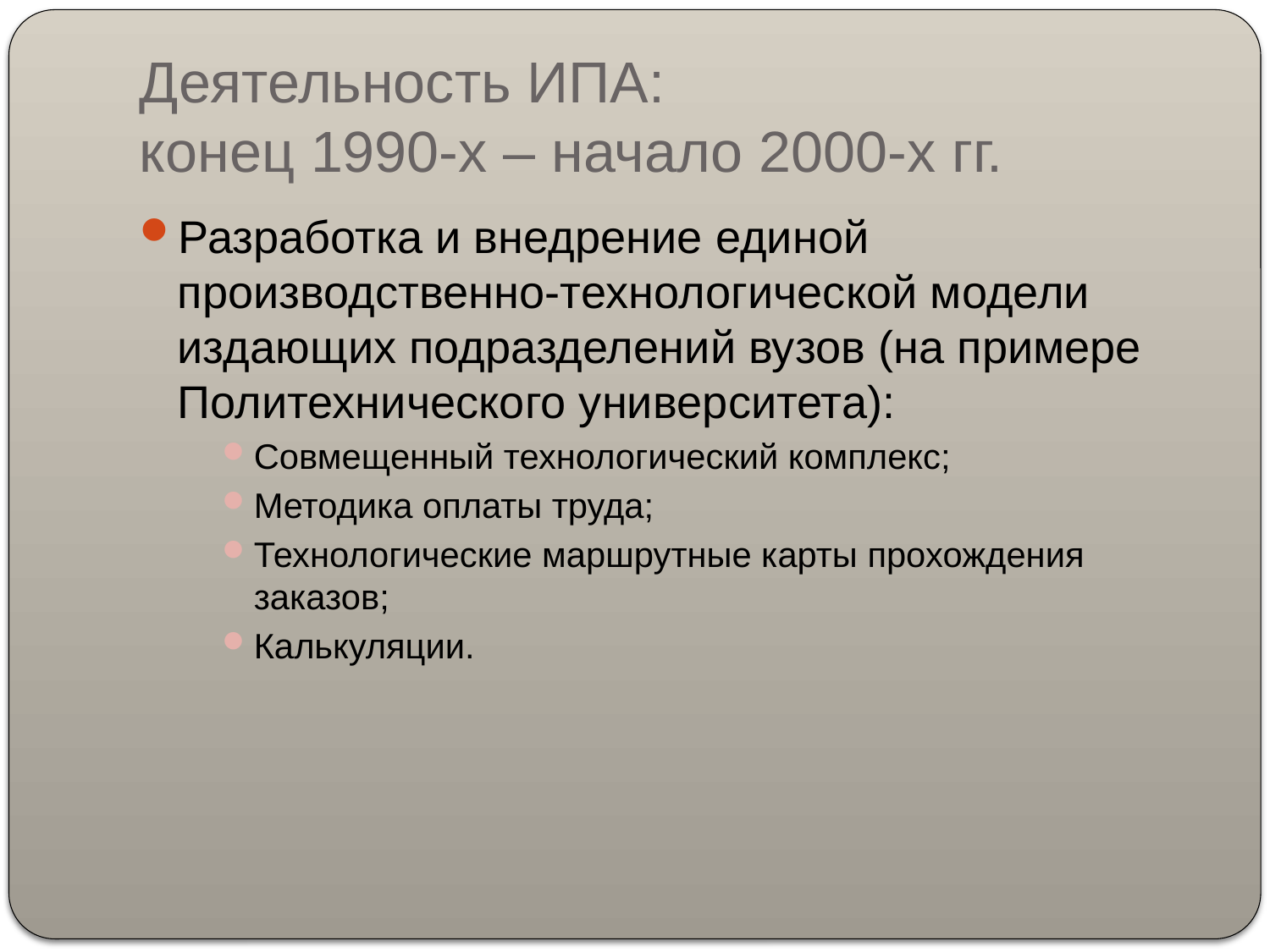

# Деятельность ИПА: конец 1990-х – начало 2000-х гг.
Разработка и внедрение единой производственно-технологической модели издающих подразделений вузов (на примере Политехнического университета):
Совмещенный технологический комплекс;
Методика оплаты труда;
Технологические маршрутные карты прохождения заказов;
Калькуляции.